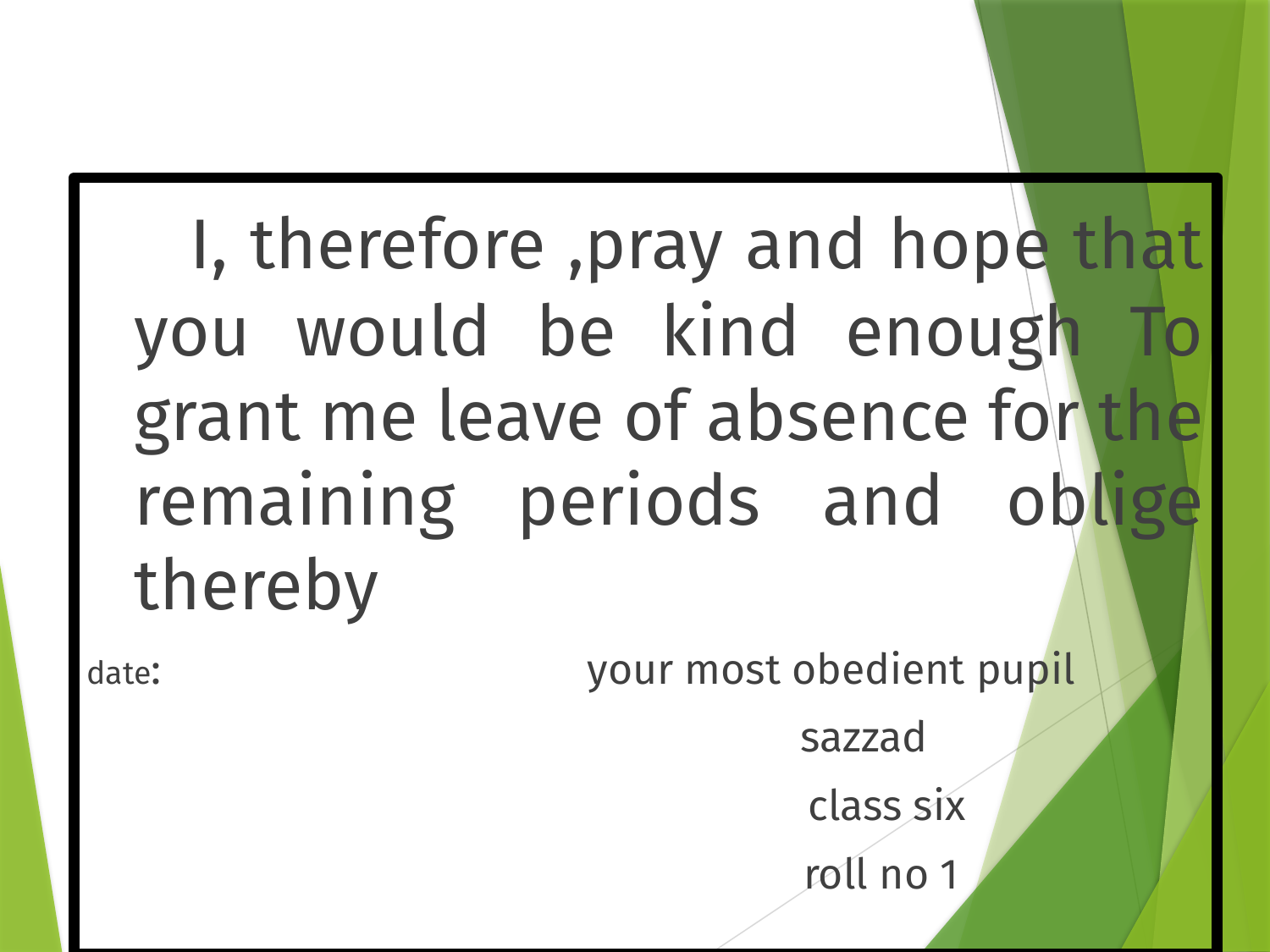

I, therefore ,pray and hope that you would be kind enough To grant me leave of absence for the remaining periods and oblige thereby
date:                                      your most obedient pupil
                                       sazzad
                                           class six
                                          roll no 1